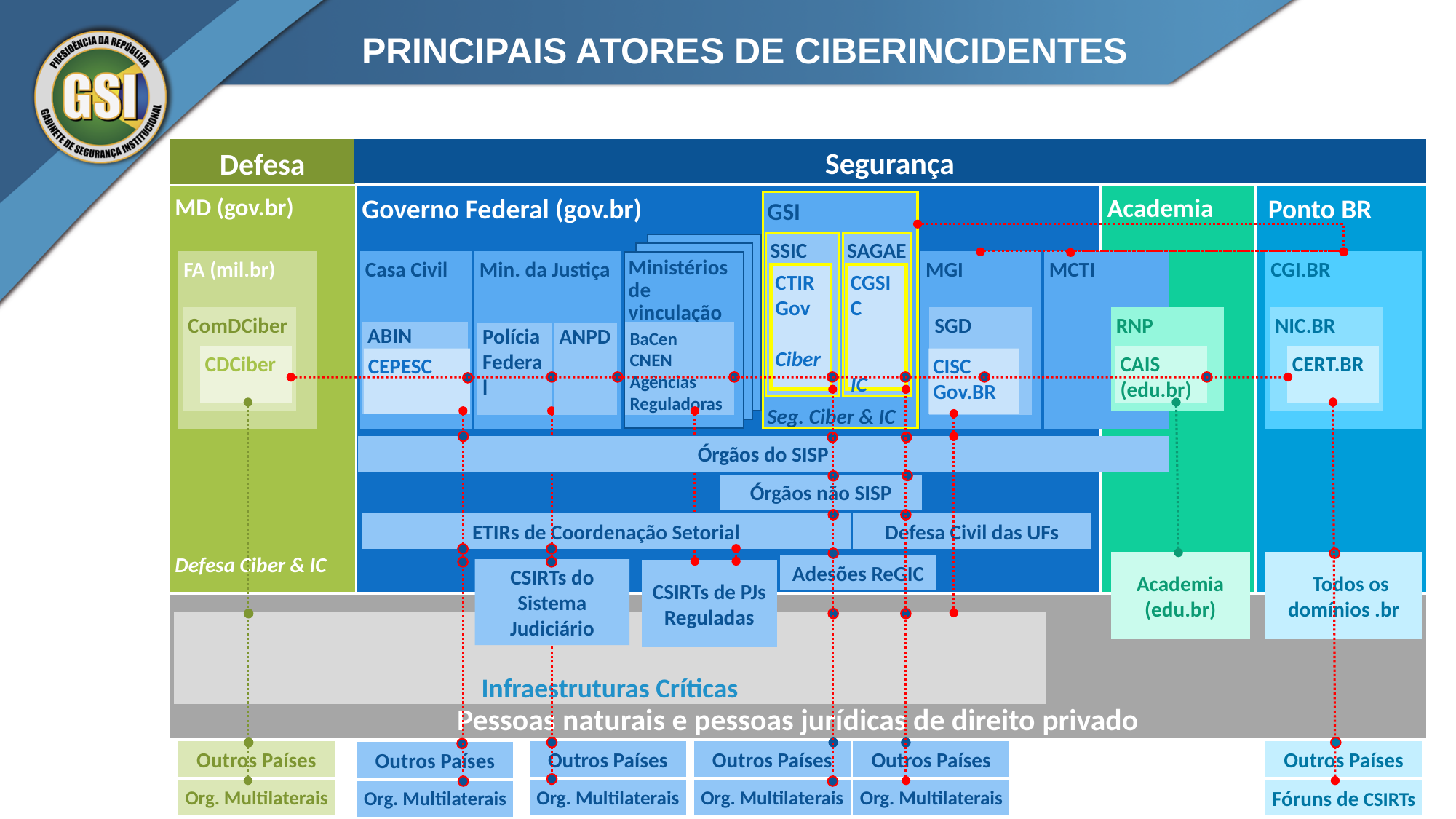

PRINCIPAIS ATORES DE CIBERINCIDENTES
Segurança
Defesa
MD (gov.br)

Defesa Ciber & IC
Governo Federal (gov.br)
Academia
 Ponto BR
GSI

Seg. Ciber & IC
PRINCIPAIS ATORES DE CIBERSEGURANÇA
SSIC
SAGAE

FA (mil.br)
Casa Civil
Min. da Justiça
Ministérios de vinculação
MGI
MCTI
CGI.BR
CTIR Gov

Ciber
CGSIC

IC
CTIR Gov
ComDCiber
SGD
RNP
NIC.BR
ABIN
BaCen
CNEN
Agências Reguladoras
Polícia Federal
ANPD
CDCiber
CAIS (edu.br)
CERT.BR
CEPESC
CISC Gov.BR

Órgãos do SISP

Órgãos não SISP

ETIRs de Coordenação Setorial
Defesa Civil das UFs

Academia (edu.br)
   Todos os domínios .br
Adesões ReGIC

CSIRTs do Sistema Judiciário
CSIRTs de PJs Reguladas

Pessoas naturais e pessoas jurídicas de direito privado

Infraestruturas Críticas

Outros Países
Outros Países
Outros Países
Outros Países
Outros Países
Outros Países

Org. Multilaterais
Org. Multilaterais
Org. Multilaterais
Org. Multilaterais
Fóruns de CSIRTs
Org. Multilaterais